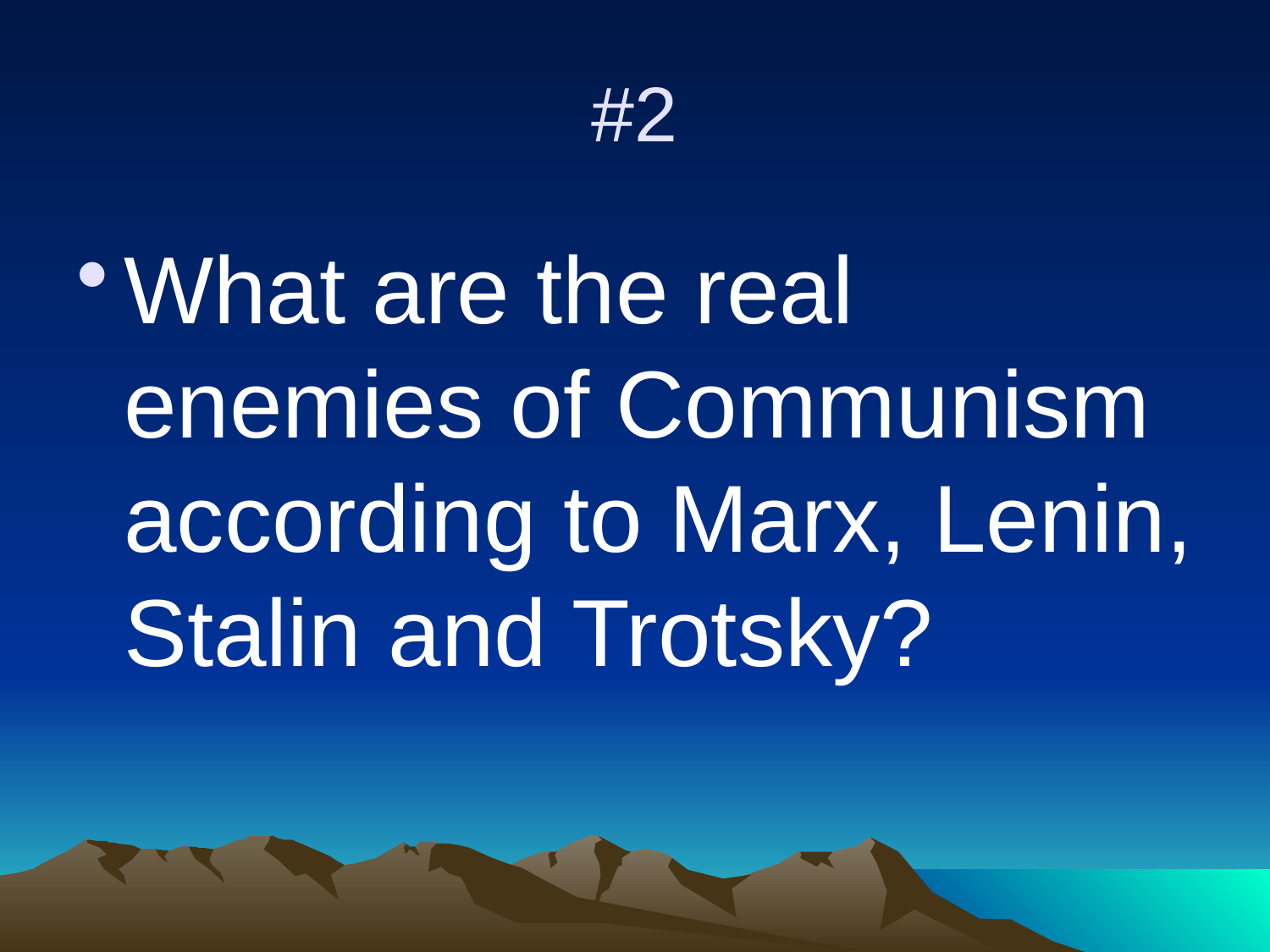

# #2
What are the real enemies of Communism according to Marx, Lenin, Stalin and Trotsky?